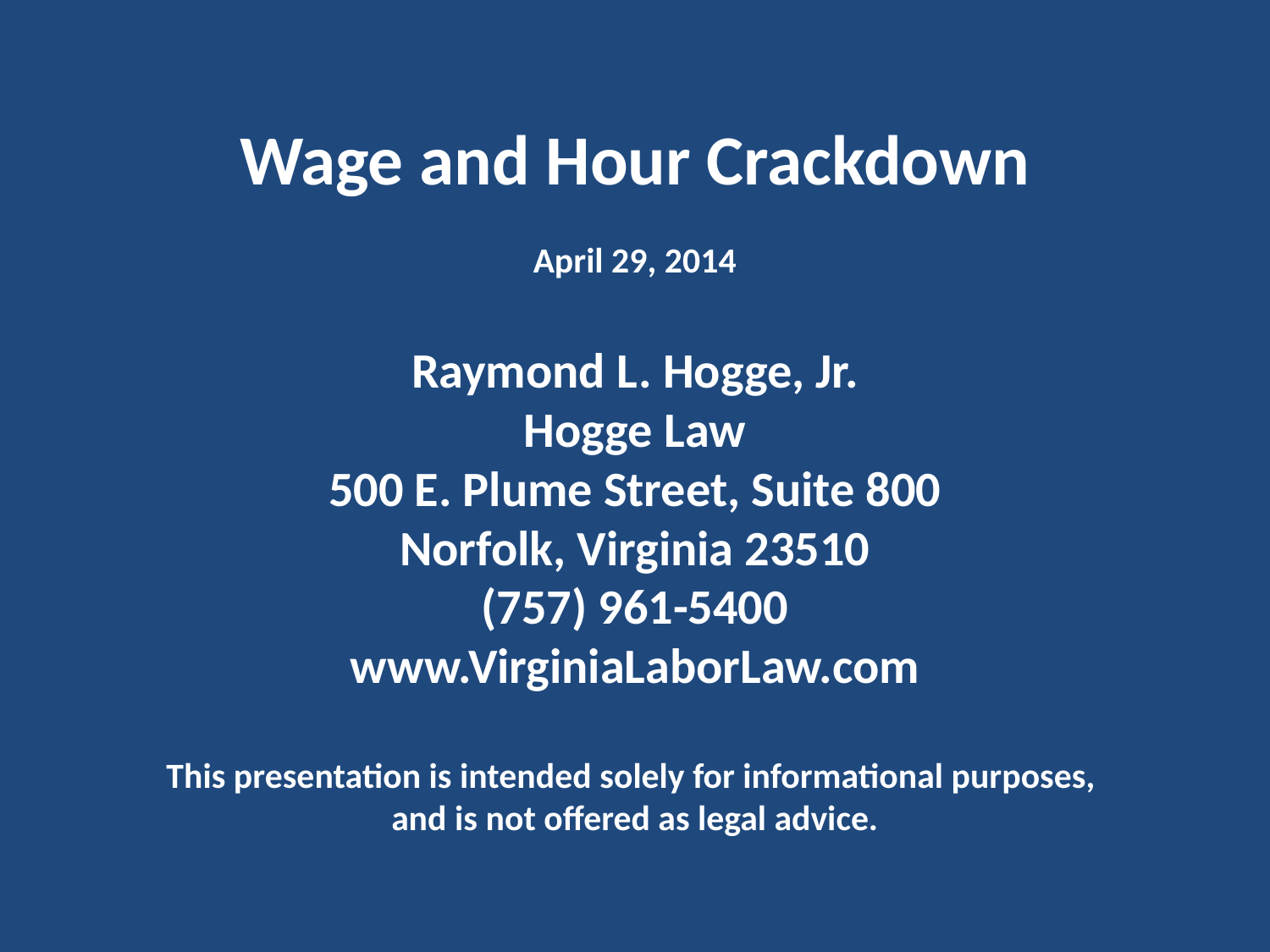

# Wage and Hour Crackdown April 29, 2014 Raymond L. Hogge, Jr. Hogge Law 500 E. Plume Street, Suite 800 Norfolk, Virginia 23510 (757) 961-5400 www.VirginiaLaborLaw.com This presentation is intended solely for informational purposes, and is not offered as legal advice.